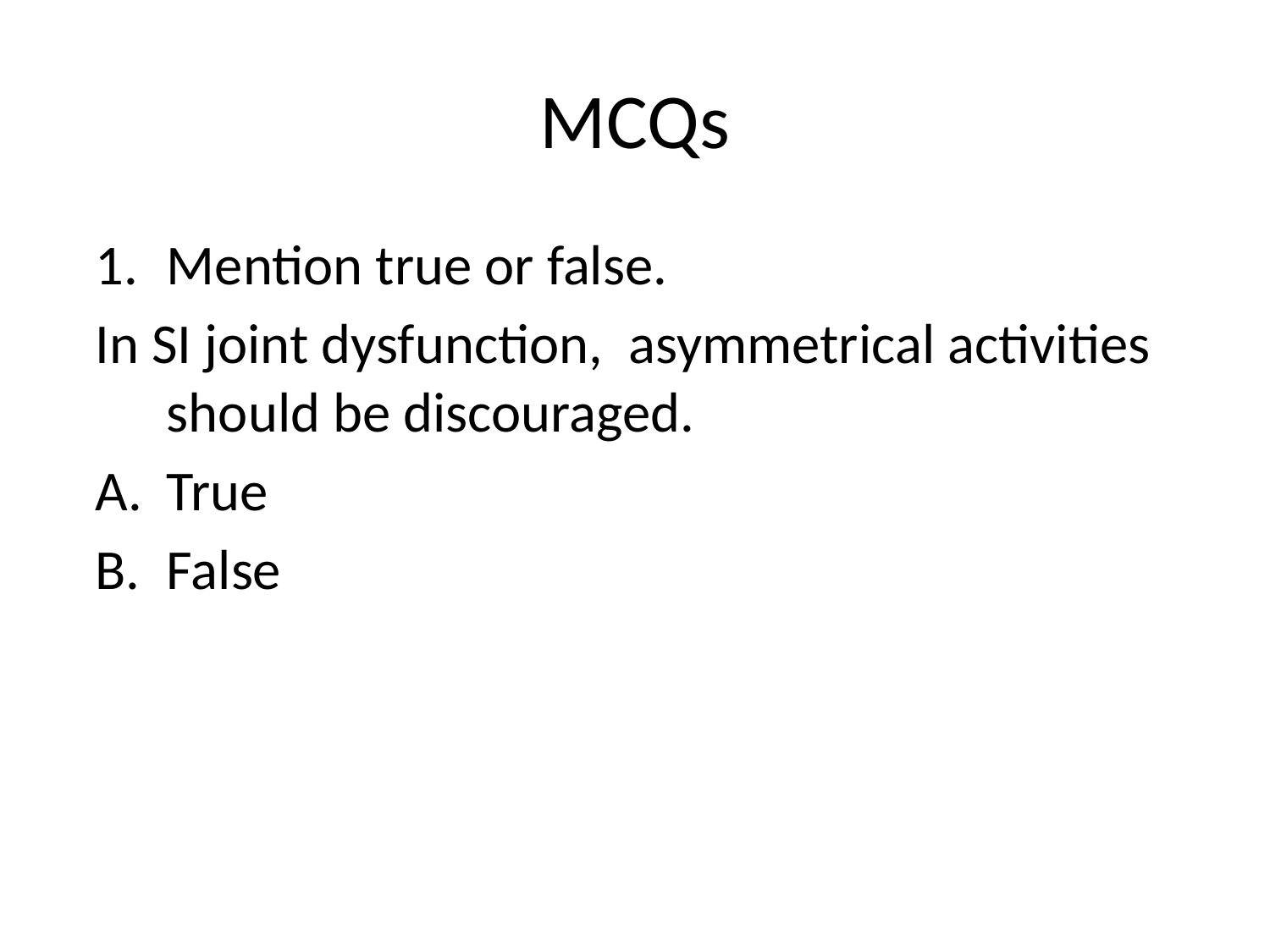

# MCQs
Mention true or false.
In SI joint dysfunction,  asymmetrical activities should be discouraged.
True
False